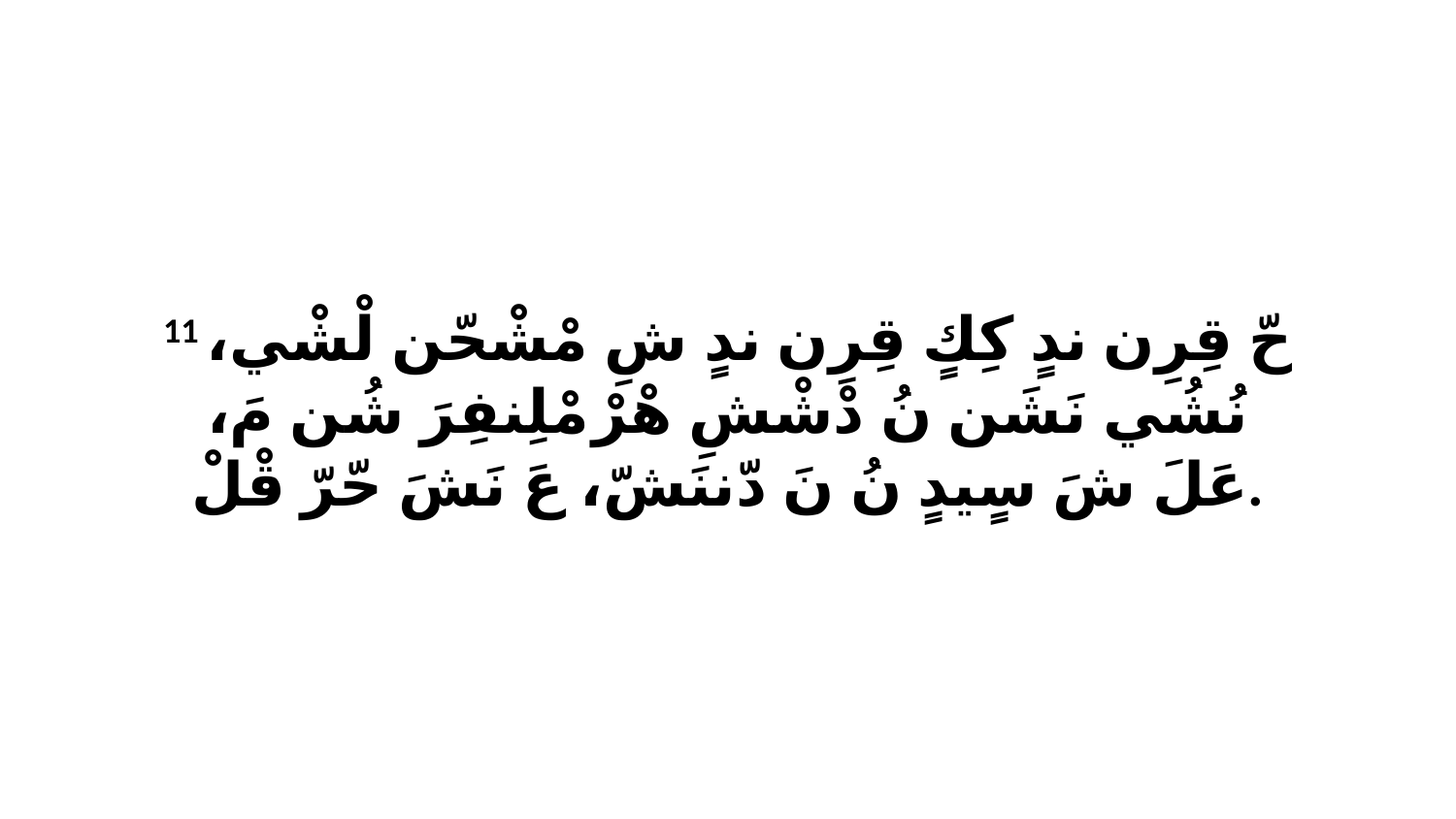

11 حّ قِرِن ندٍ كِكٍ قِرِن ندٍ شِ مْشْحّن لْشْي، نُشُي نَشَن نُ دْشْشِ هْرْ مْلِنفِرَ شُن مَ، عَلَ شَ سٍيدٍ نُ نَ دّننَشّ، عَ نَشَ حّرّ قْلْ.